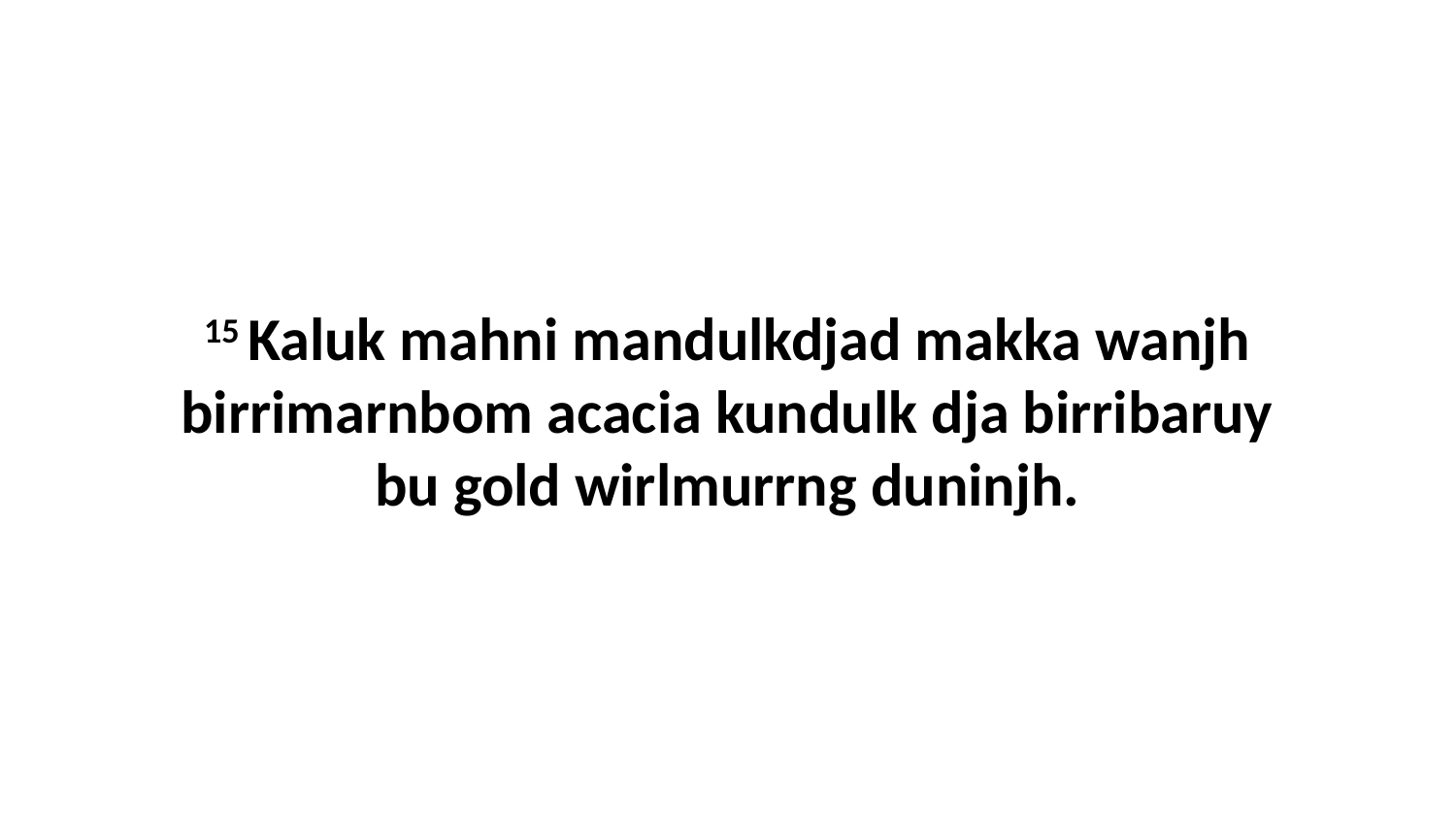

15 Kaluk mahni mandulkdjad makka wanjh birrimarnbom acacia kundulk dja birribaruy bu gold wirlmurrng duninjh.